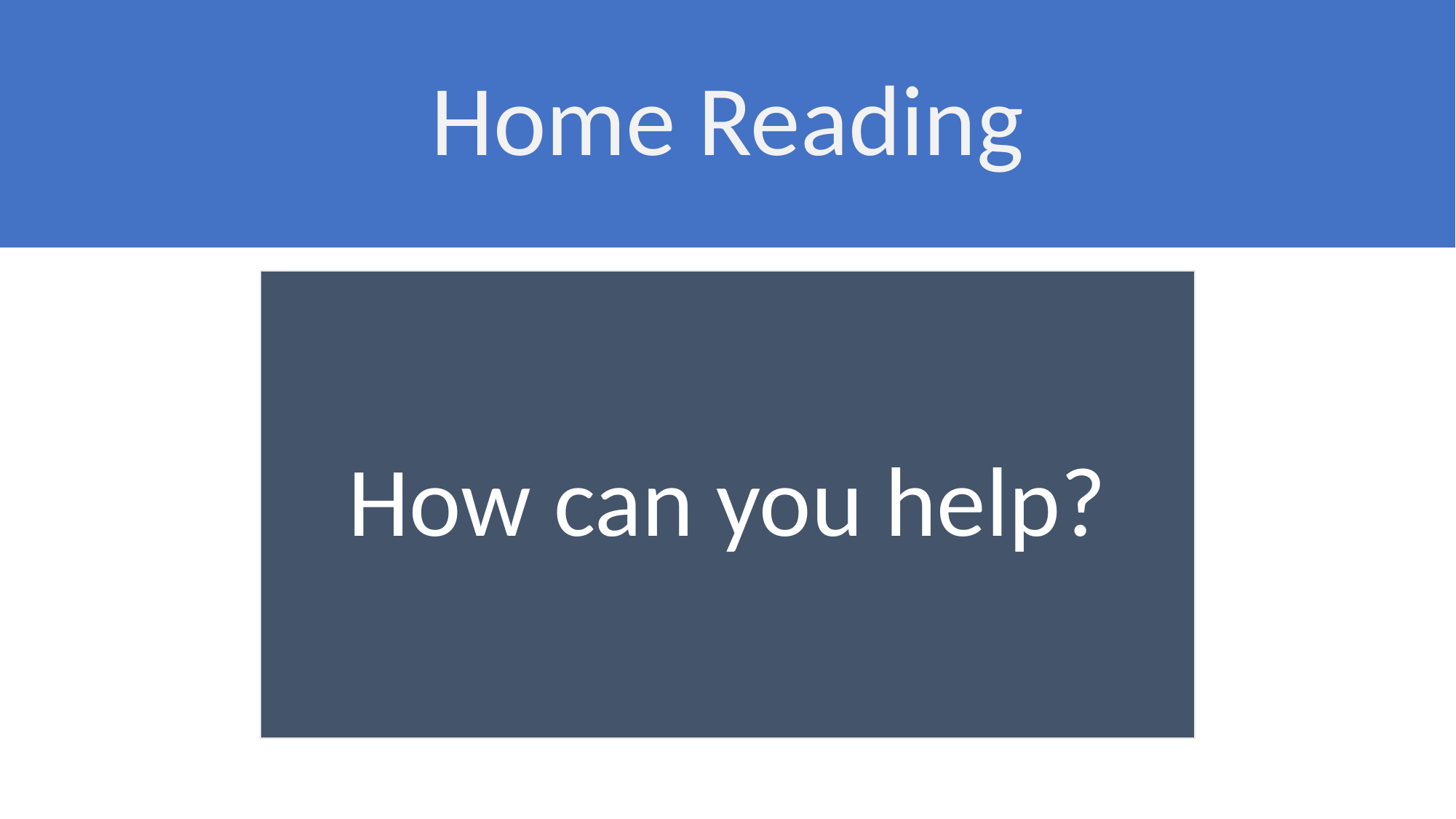

# Home Reading
How can you help?